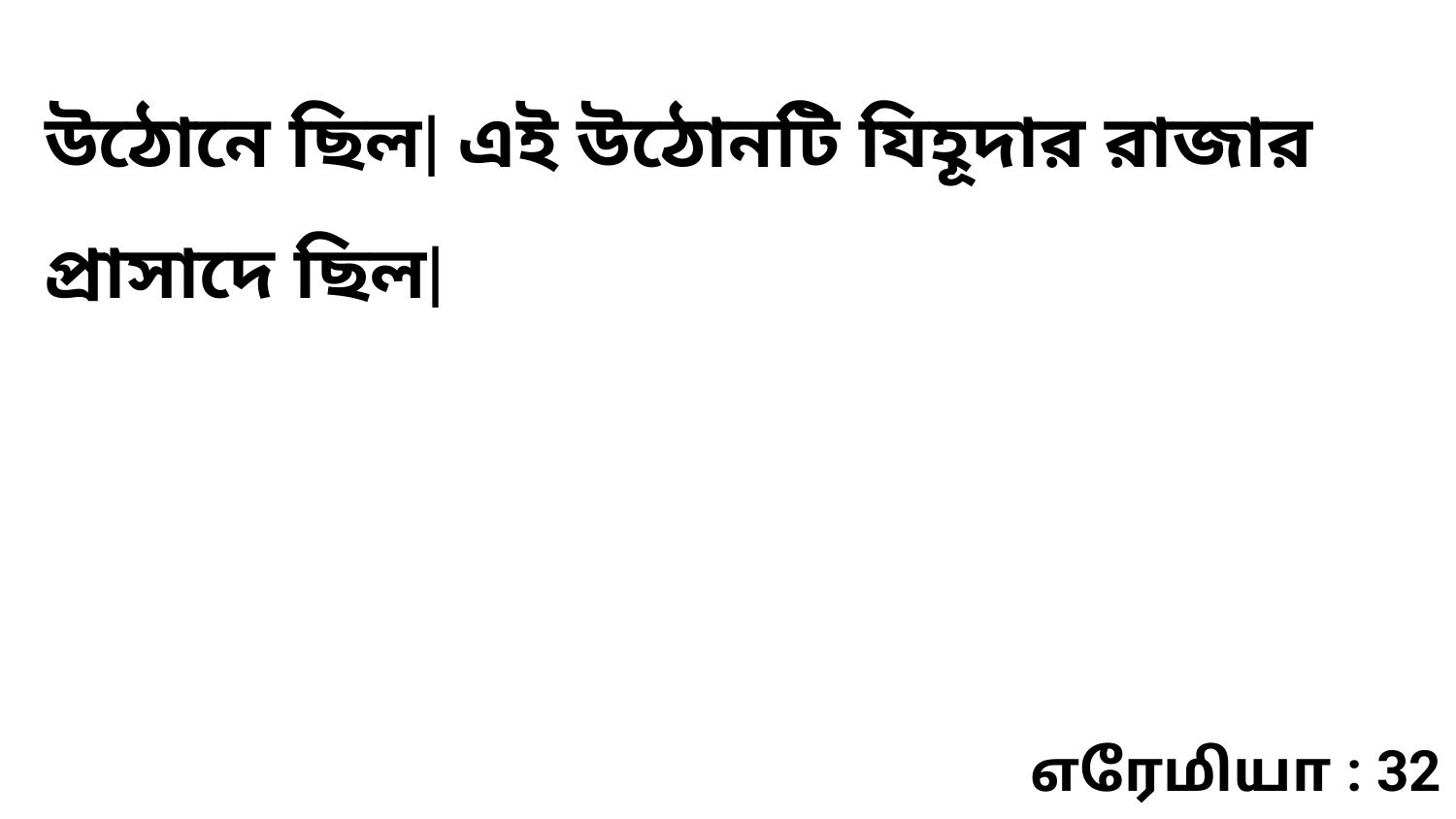

উঠোনে ছিল| এই উঠোনটি যিহূদার রাজার প্রাসাদে ছিল|
எரேமியா : 32